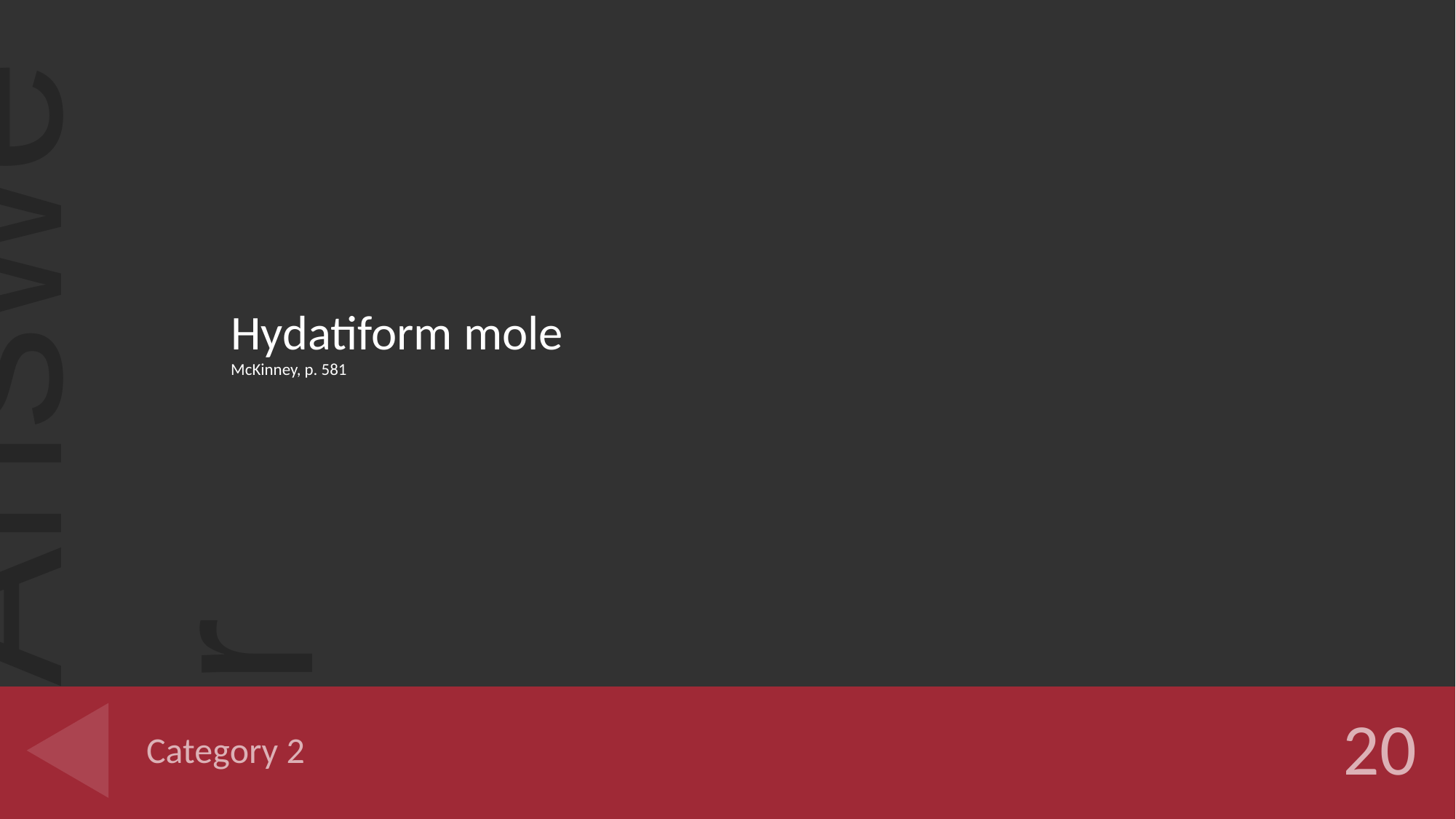

Hydatiform mole
McKinney, p. 581
# Category 2
20